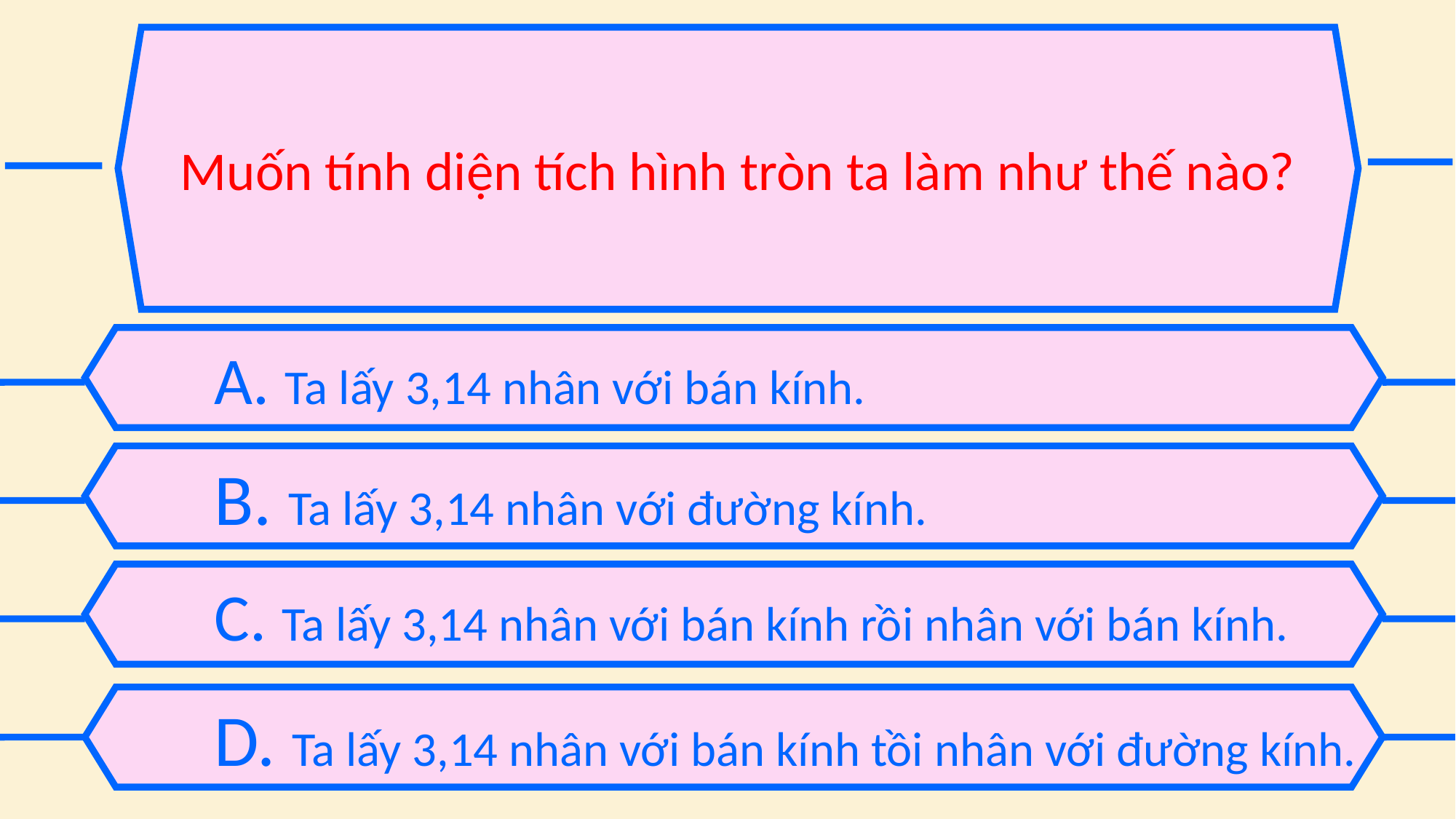

Muốn tính diện tích hình tròn ta làm như thế nào?

A. Ta lấy 3,14 nhân với bán kính.

B. Ta lấy 3,14 nhân với đường kính.

C. Ta lấy 3,14 nhân với bán kính rồi nhân với bán kính.

D. Ta lấy 3,14 nhân với bán kính tồi nhân với đường kính.